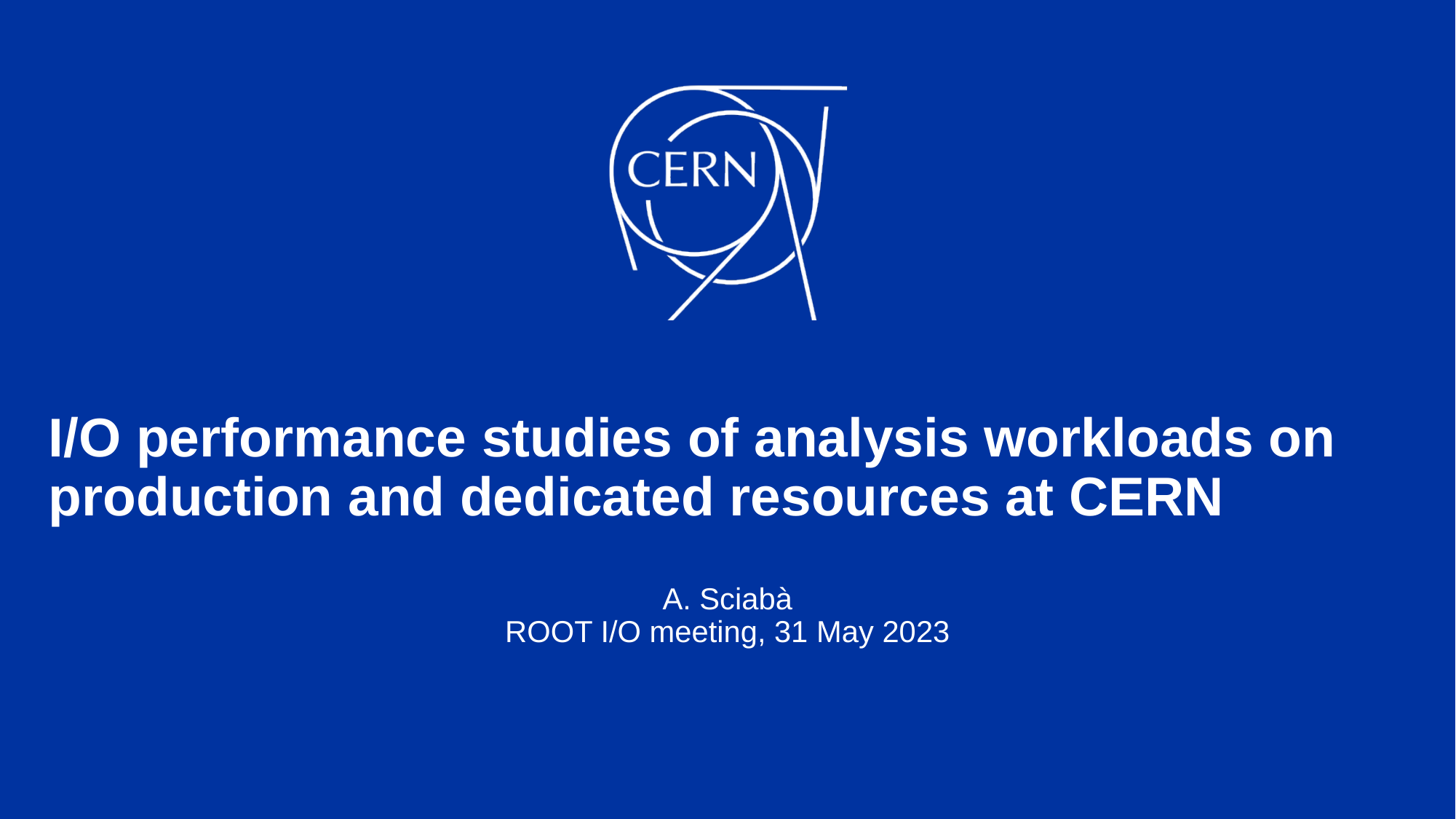

# I/O performance studies of analysis workloads on production and dedicated resources at CERN
A. Sciabà
ROOT I/O meeting, 31 May 2023